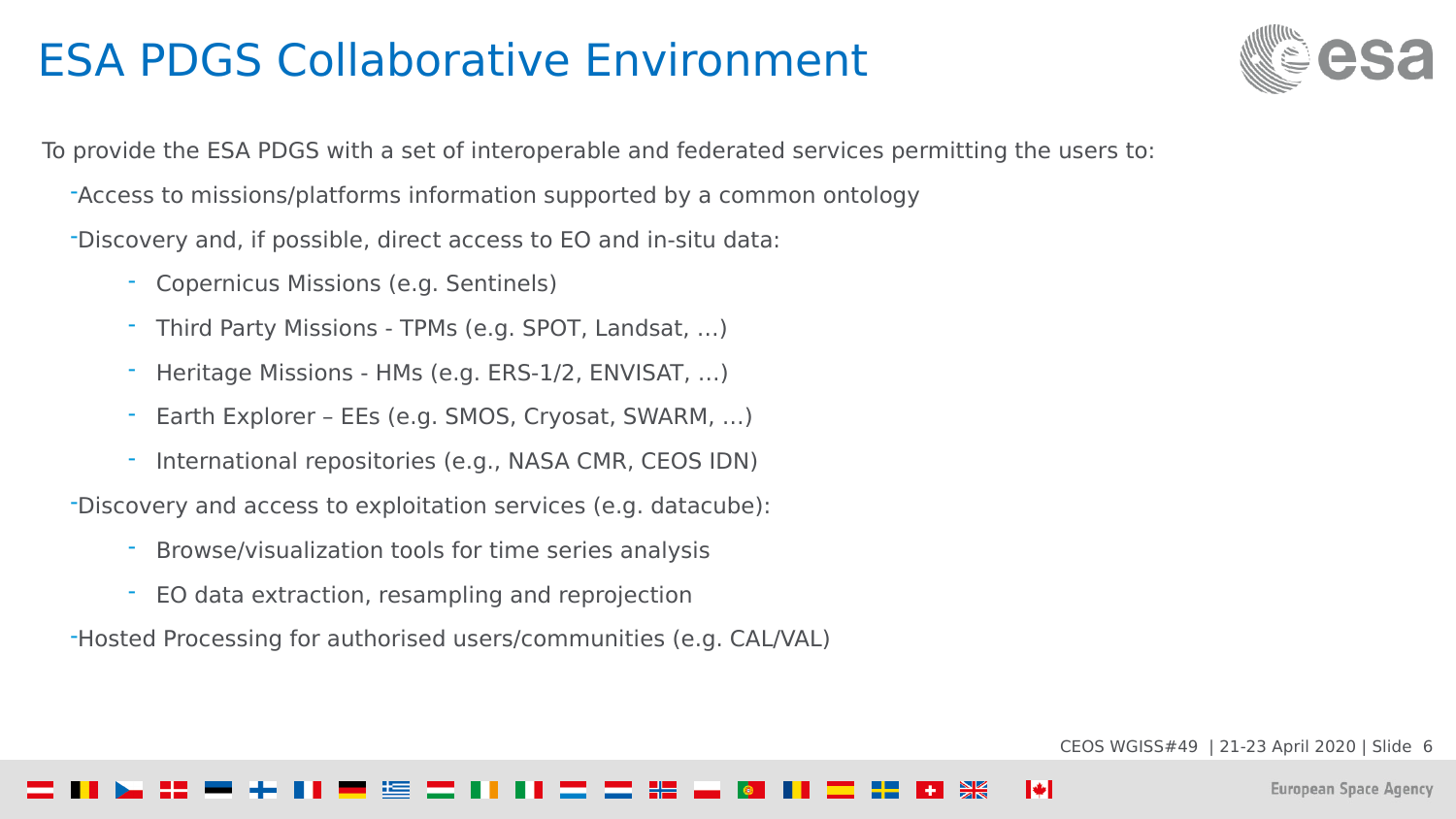

# ESA PDGS Collaborative Environment
To provide the ESA PDGS with a set of interoperable and federated services permitting the users to:
Access to missions/platforms information supported by a common ontology
Discovery and, if possible, direct access to EO and in-situ data:
Copernicus Missions (e.g. Sentinels)
Third Party Missions - TPMs (e.g. SPOT, Landsat, …)
Heritage Missions - HMs (e.g. ERS-1/2, ENVISAT, …)
Earth Explorer – EEs (e.g. SMOS, Cryosat, SWARM, …)
International repositories (e.g., NASA CMR, CEOS IDN)
Discovery and access to exploitation services (e.g. datacube):
Browse/visualization tools for time series analysis
EO data extraction, resampling and reprojection
Hosted Processing for authorised users/communities (e.g. CAL/VAL)